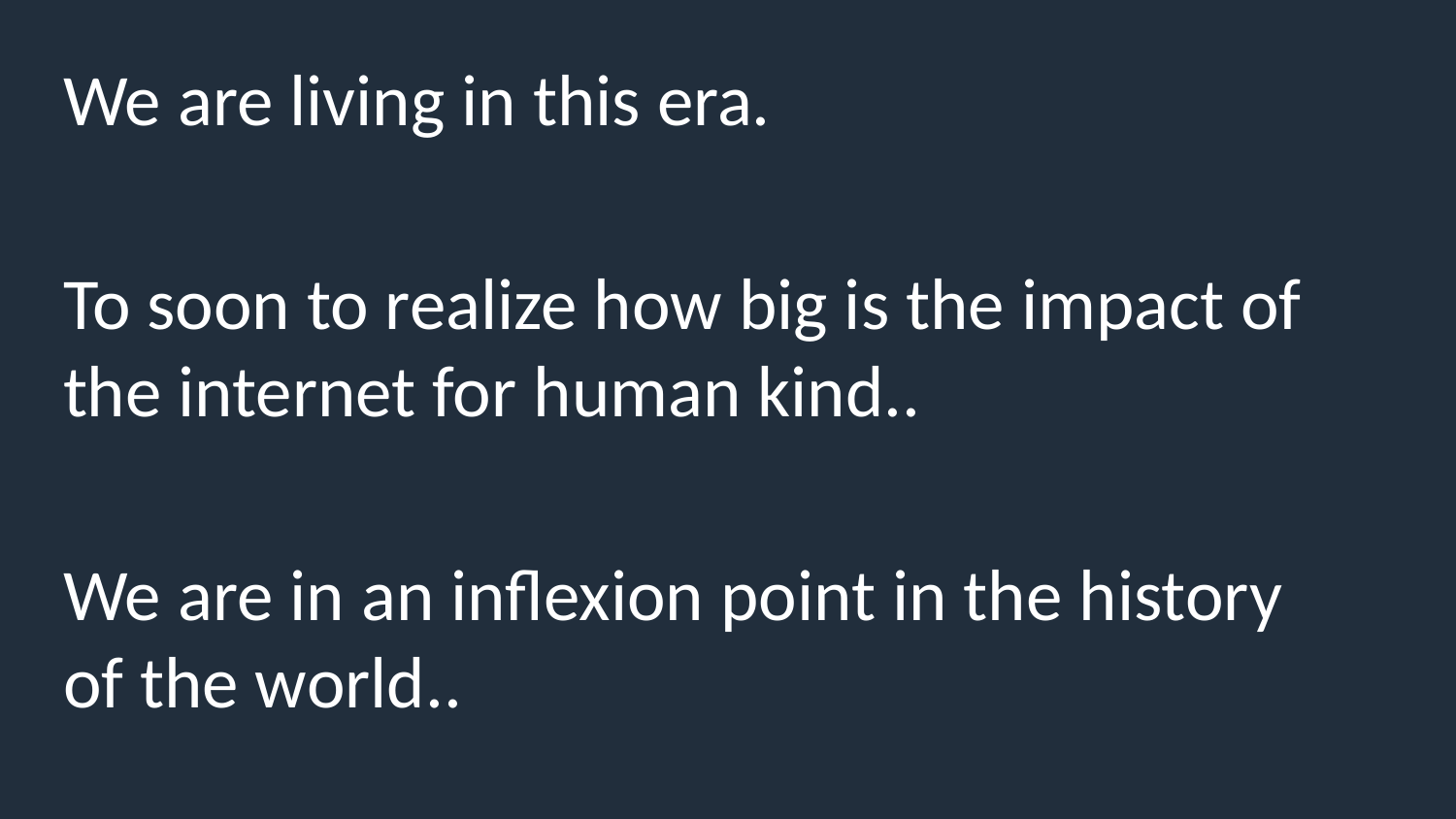

We are living in this era.

To soon to realize how big is the impact of the internet for human kind..

We are in an inflexion point in the history of the world..